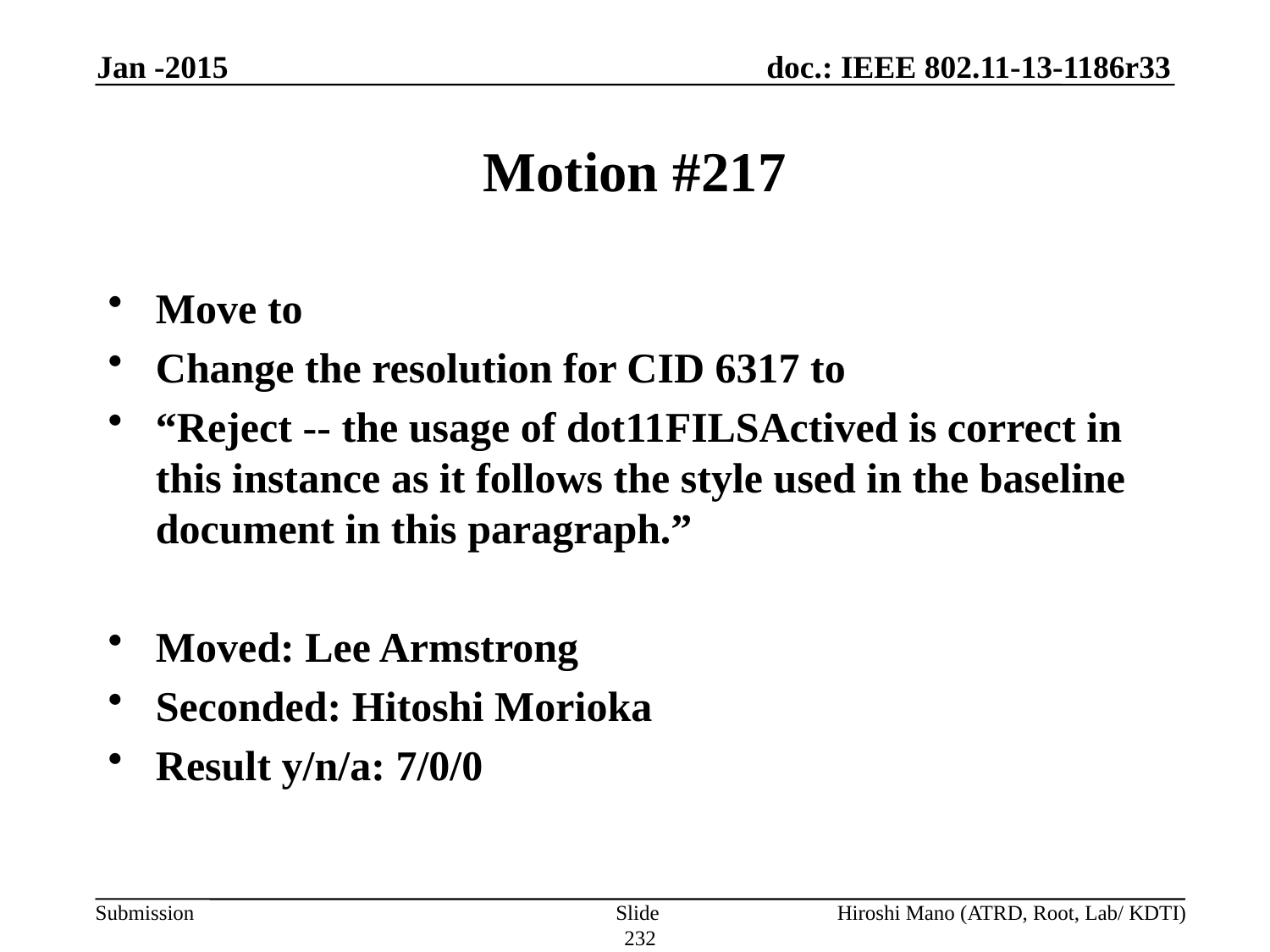

Jan -2015
# Motion #217
Move to
Change the resolution for CID 6317 to
“Reject -- the usage of dot11FILSActived is correct in this instance as it follows the style used in the baseline document in this paragraph.”

Moved: Lee Armstrong
Seconded: Hitoshi Morioka
Result y/n/a: 7/0/0
Slide 232
Hiroshi Mano (ATRD, Root, Lab/ KDTI)